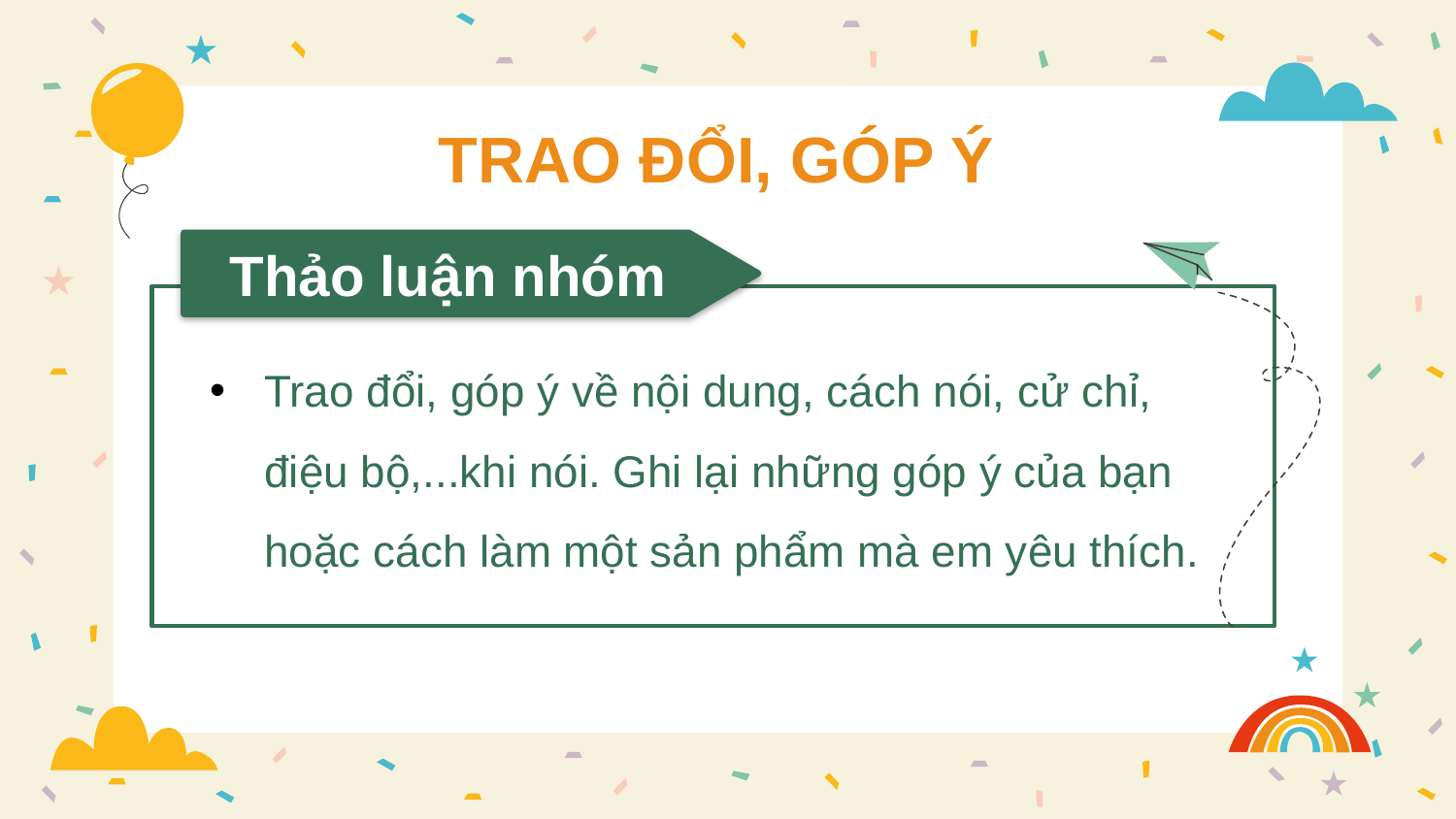

# TRAO ĐỔI, GÓP Ý

  Thảo luận nhóm
Trao đổi, góp ý về nội dung, cách nói, cử chỉ, điệu bộ,...khi nói. Ghi lại những góp ý của bạn hoặc cách làm một sản phẩm mà em yêu thích.